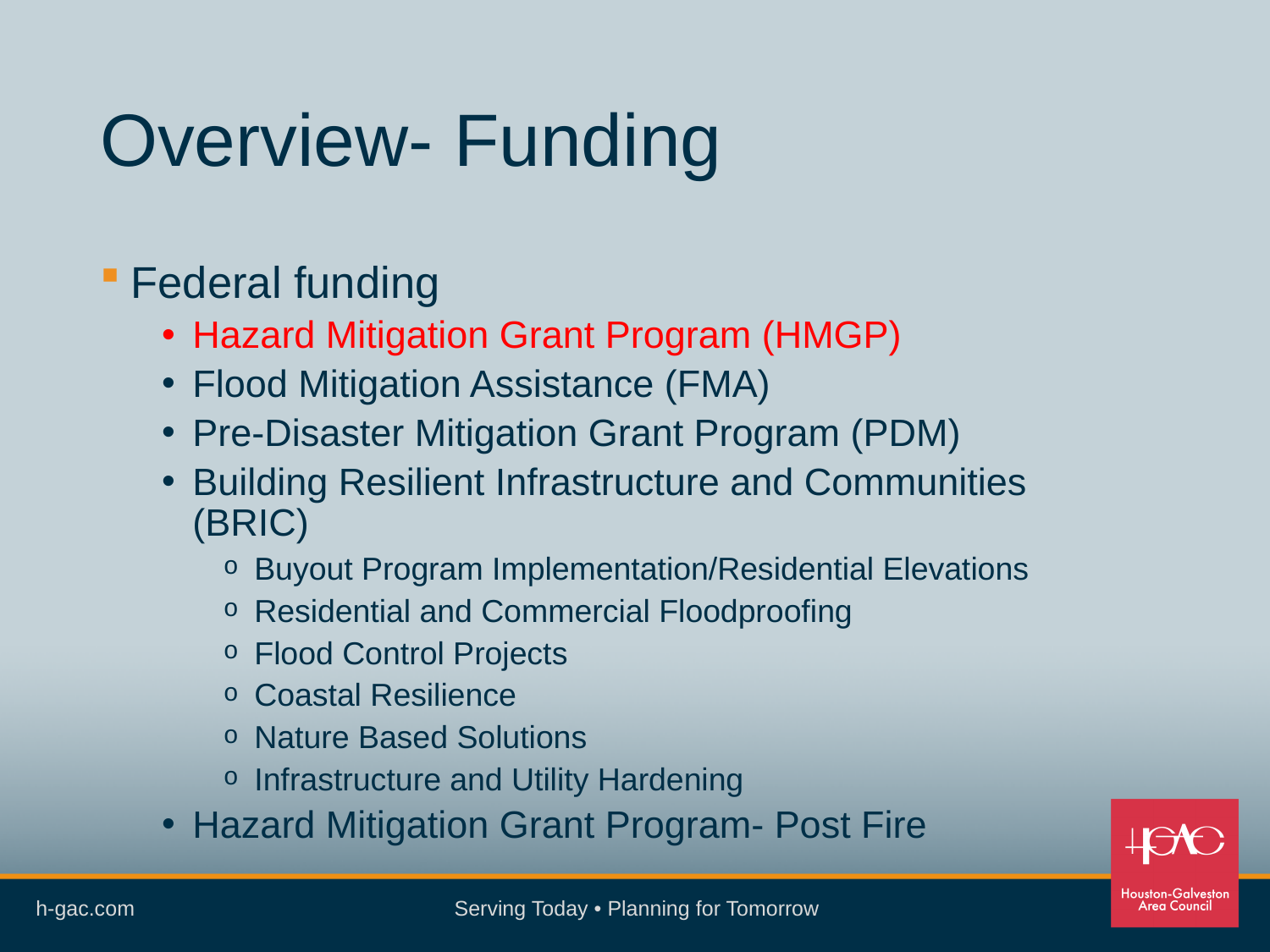

# Overview- Funding
Federal funding
Hazard Mitigation Grant Program (HMGP)
Flood Mitigation Assistance (FMA)
Pre-Disaster Mitigation Grant Program (PDM)
Building Resilient Infrastructure and Communities (BRIC)
Buyout Program Implementation/Residential Elevations
Residential and Commercial Floodproofing
Flood Control Projects
Coastal Resilience
Nature Based Solutions
Infrastructure and Utility Hardening
Hazard Mitigation Grant Program- Post Fire